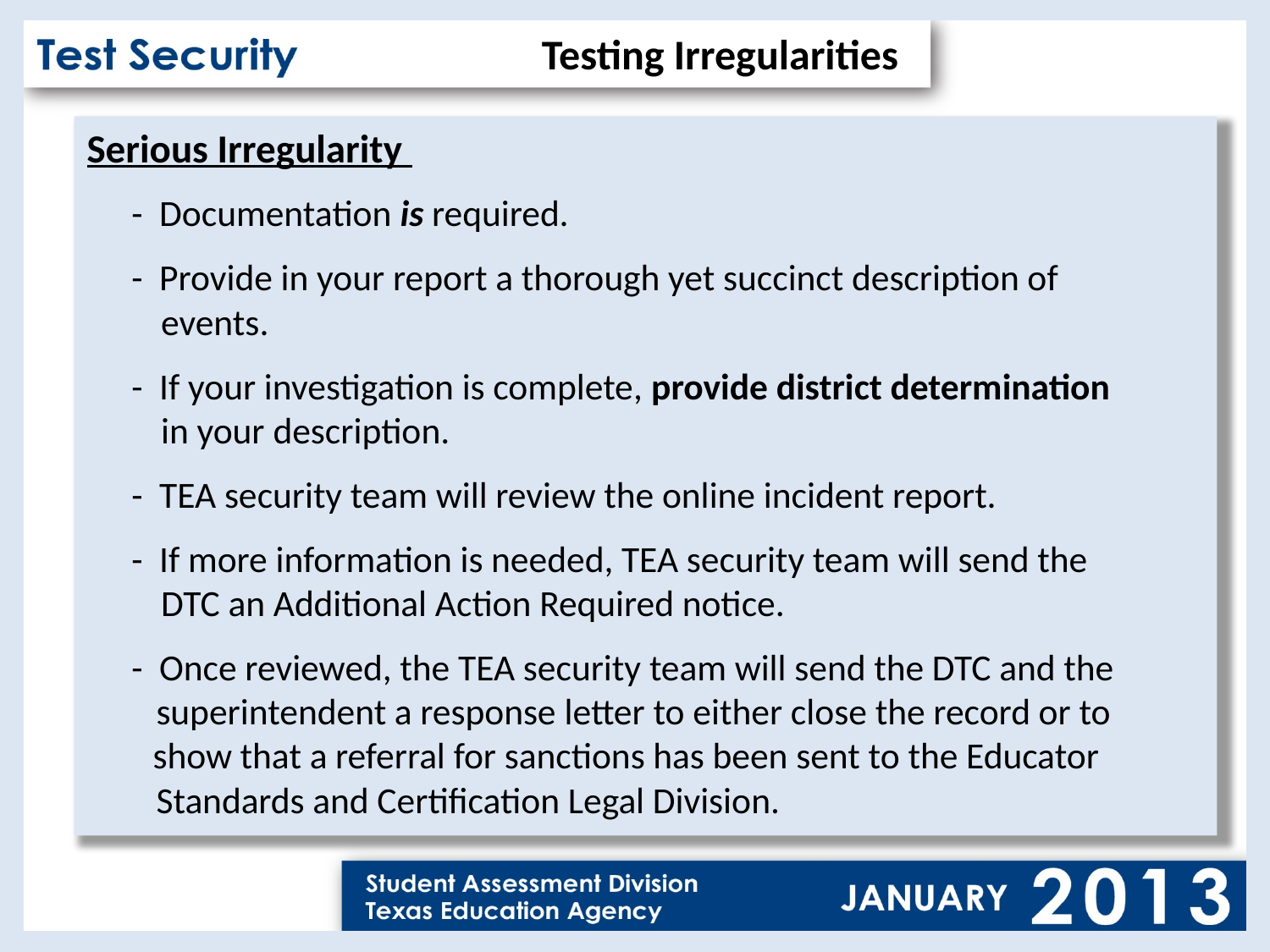

Testing Irregularities
Serious Irregularity

	-  Documentation is required.

	-  Provide in your report a thorough yet succinct description of
         events.

	-  If your investigation is complete, provide district determination
         in your description.

	-  TEA security team will review the online incident report.

	-  If more information is needed, TEA security team will send the
         DTC an Additional Action Required notice.

	-  Once reviewed, the TEA security team will send the DTC and the
	   superintendent a response letter to either close the record or to
        show that a referral for sanctions has been sent to the Educator
	   Standards and Certification Legal Division.